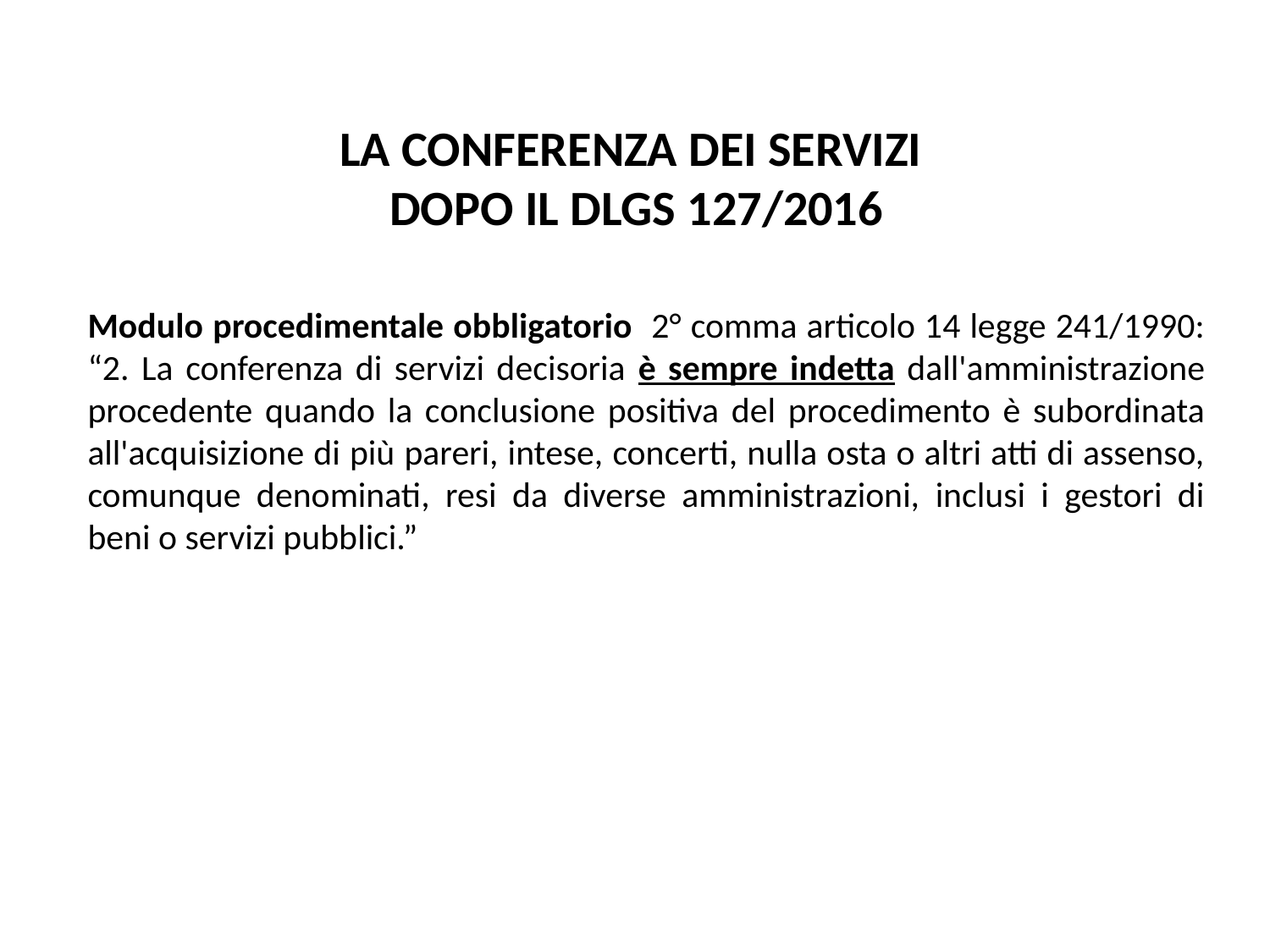

# LA CONFERENZA DEI SERVIZI DOPO IL DLGS 127/2016
Modulo procedimentale obbligatorio  2° comma articolo 14 legge 241/1990: “2. La conferenza di servizi decisoria è sempre indetta dall'amministrazione procedente quando la conclusione positiva del procedimento è subordinata all'acquisizione di più pareri, intese, concerti, nulla osta o altri atti di assenso, comunque denominati, resi da diverse amministrazioni, inclusi i gestori di beni o servizi pubblici.”